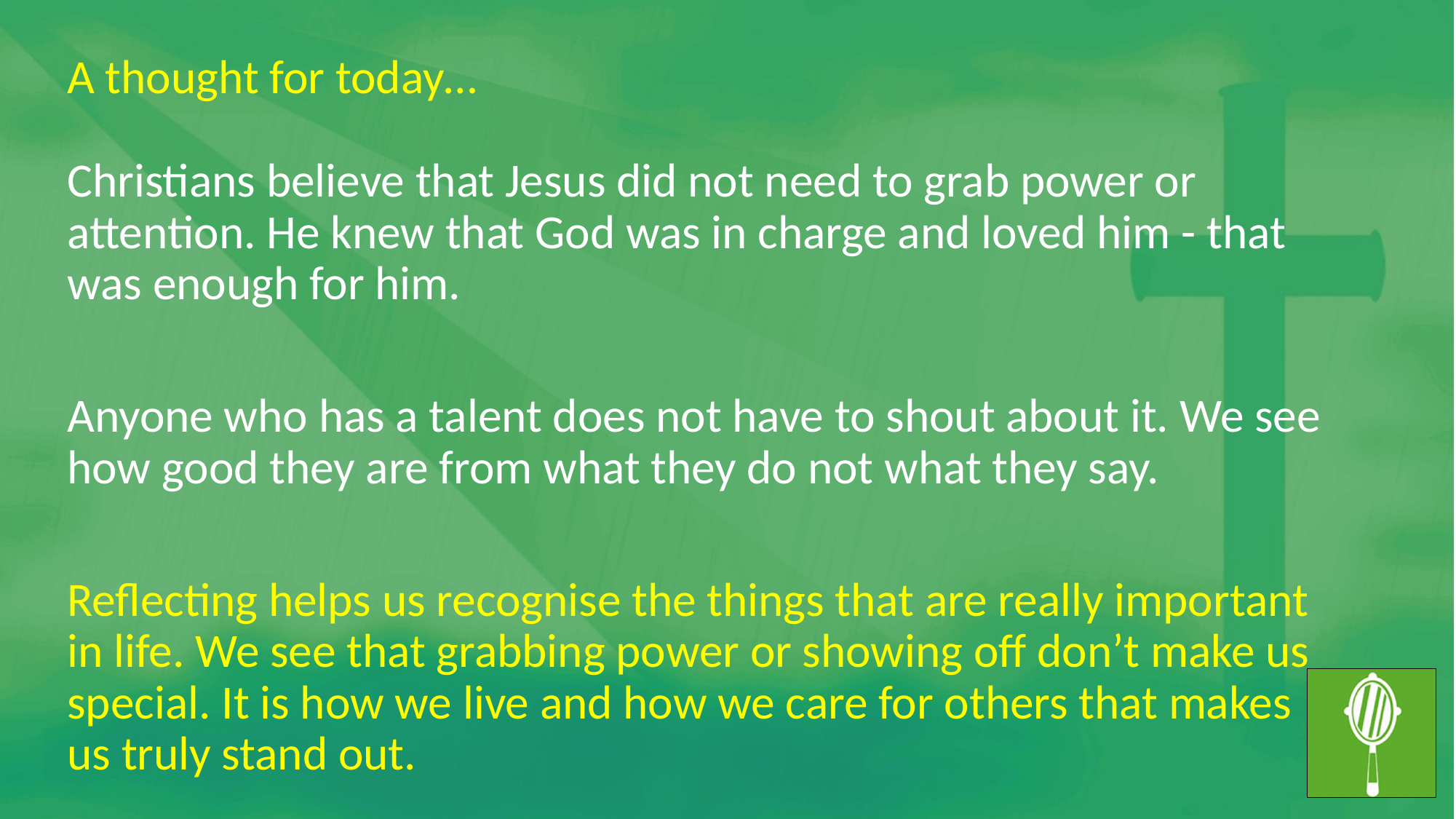

A thought for today…

Christians believe that Jesus did not need to grab power or attention. He knew that God was in charge and loved him - that was enough for him.

Anyone who has a talent does not have to shout about it. We see how good they are from what they do not what they say.

Reflecting helps us recognise the things that are really important in life. We see that grabbing power or showing off don’t make us special. It is how we live and how we care for others that makes us truly stand out.